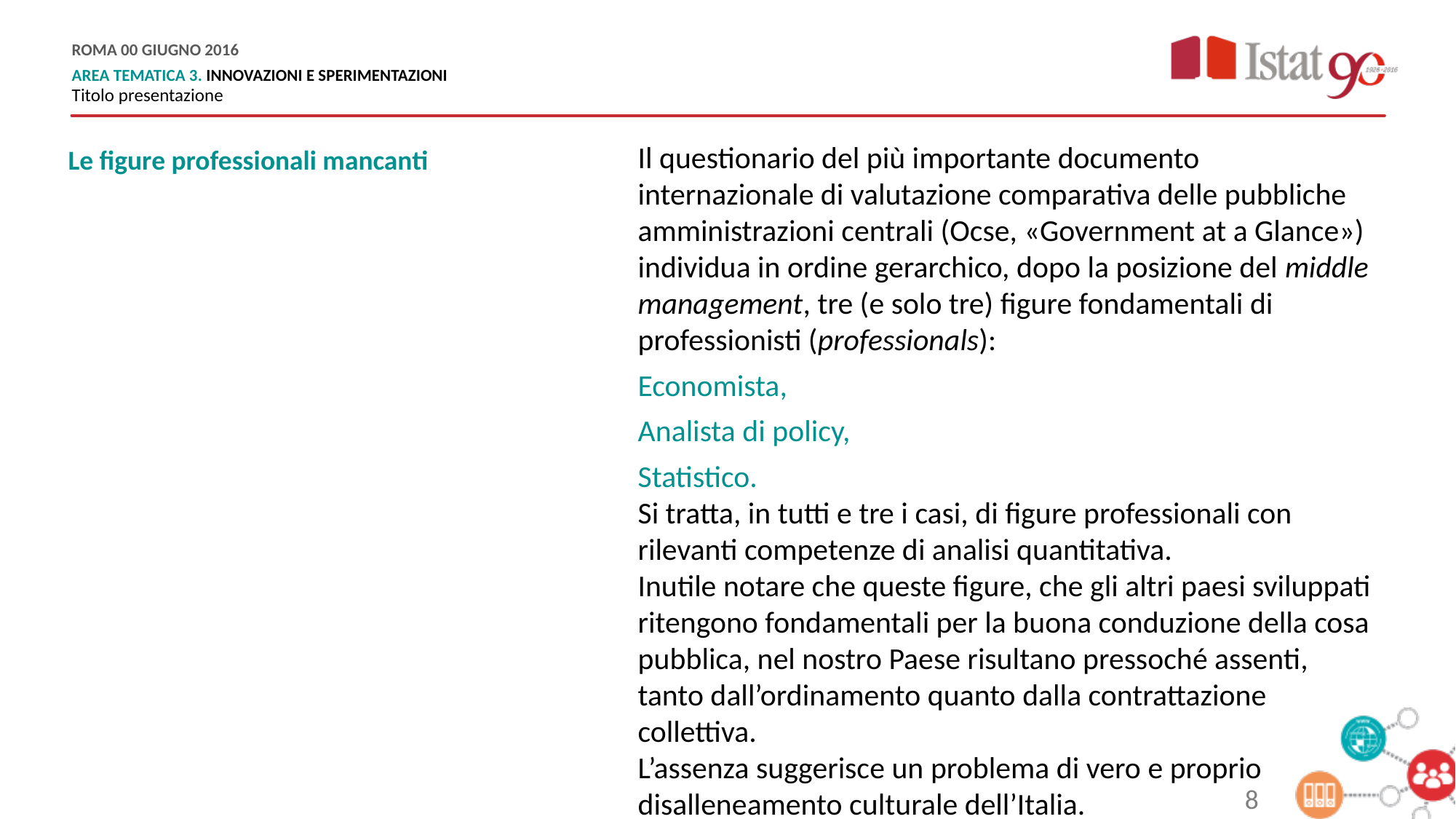

Il questionario del più importante documento internazionale di valutazione comparativa delle pubbliche amministrazioni centrali (Ocse, «Government at a Glance») individua in ordine gerarchico, dopo la posizione del middle management, tre (e solo tre) figure fondamentali di professionisti (professionals):
Economista,
Analista di policy,
Statistico.
Si tratta, in tutti e tre i casi, di figure professionali con rilevanti competenze di analisi quantitativa.
Inutile notare che queste figure, che gli altri paesi sviluppati ritengono fondamentali per la buona conduzione della cosa pubblica, nel nostro Paese risultano pressoché assenti, tanto dall’ordinamento quanto dalla contrattazione collettiva.
L’assenza suggerisce un problema di vero e proprio disalleneamento culturale dell’Italia.

Le figure professionali mancanti
8